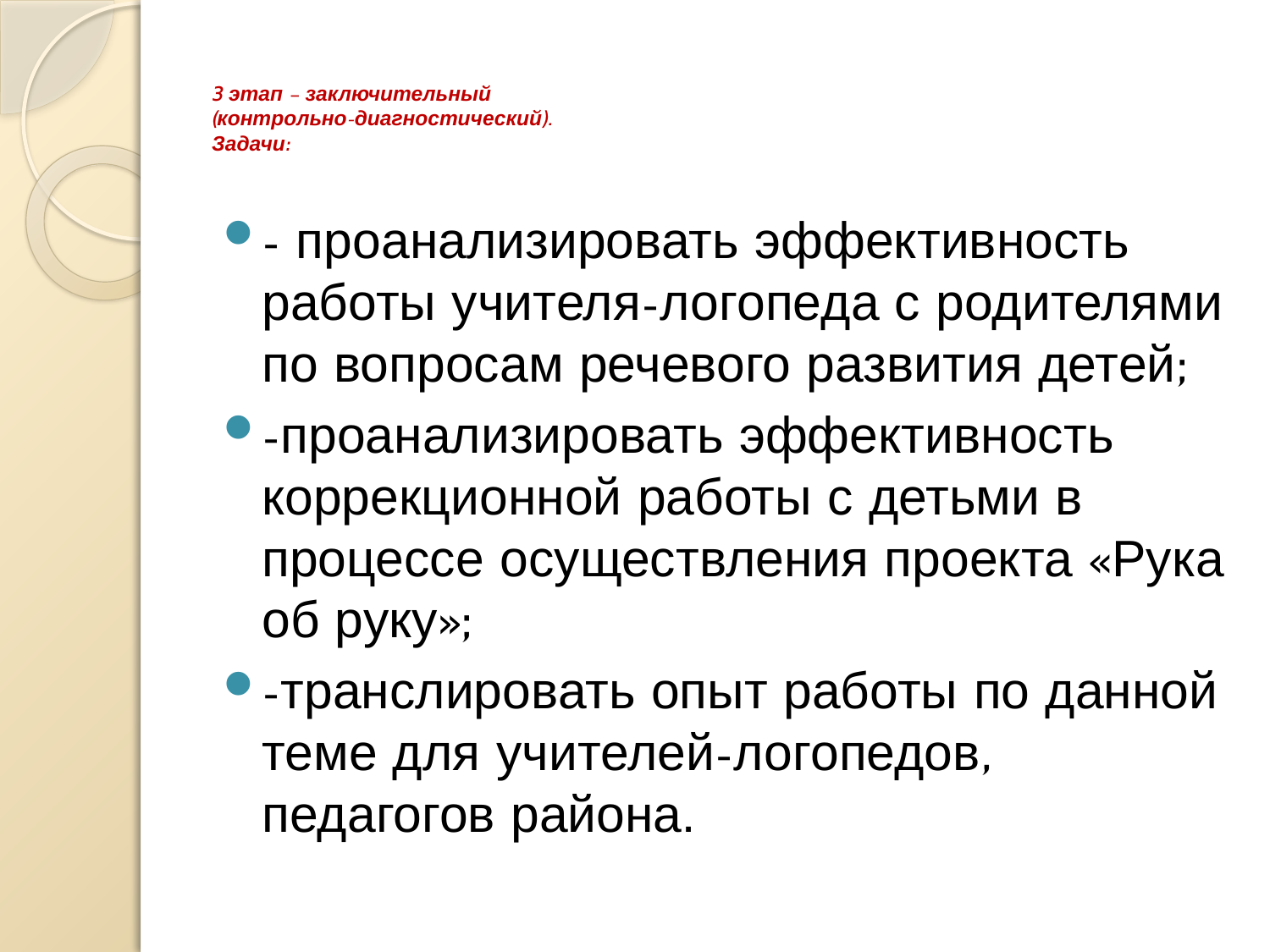

# 3 этап – заключительный (контрольно-диагностический). Задачи:
- проанализировать эффективность работы учителя-логопеда с родителями по вопросам речевого развития детей;
-проанализировать эффективность коррекционной работы с детьми в процессе осуществления проекта «Рука об руку»;
-транслировать опыт работы по данной теме для учителей-логопедов, педагогов района.